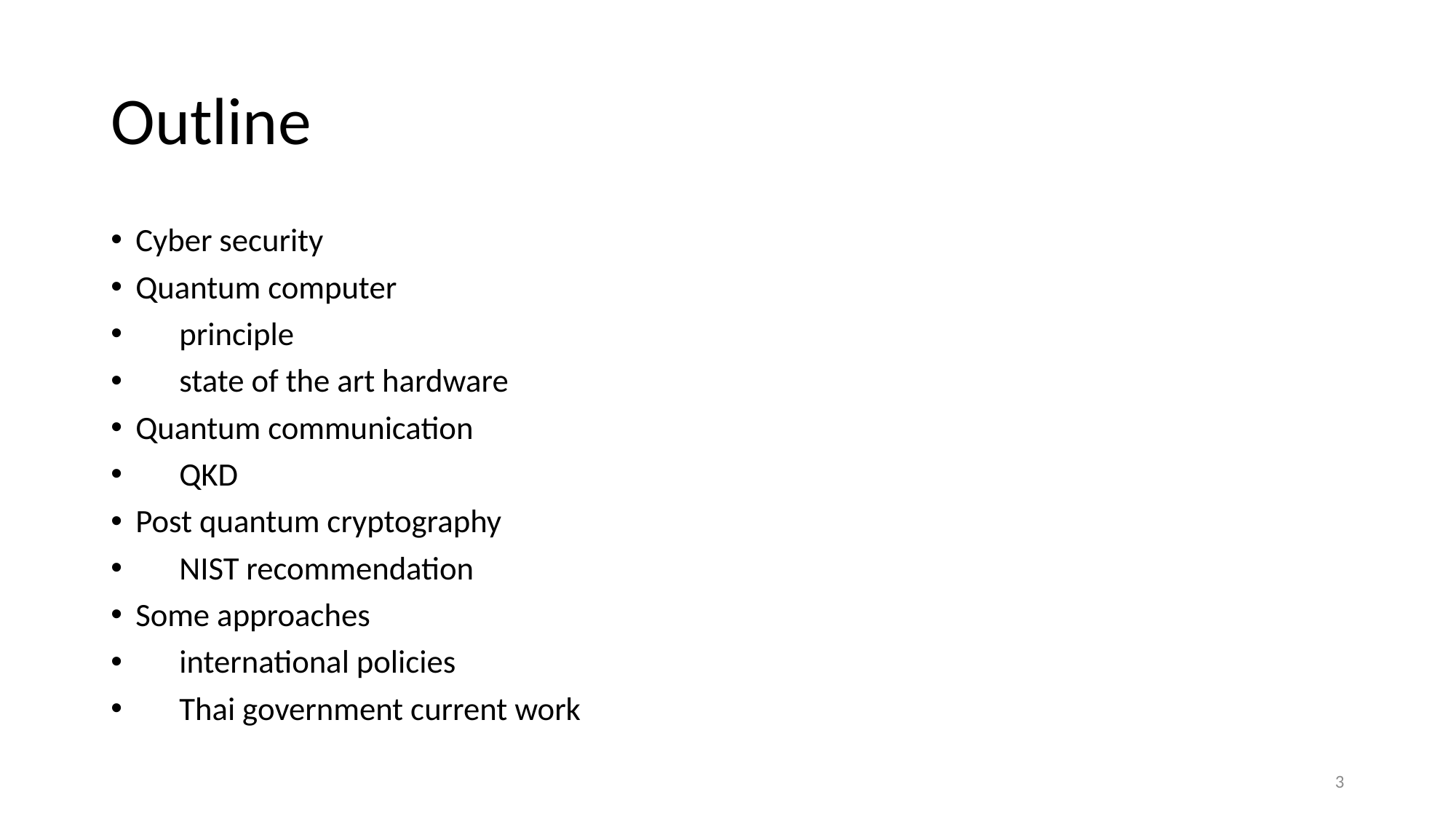

# Outline
Cyber security
Quantum computer
      principle
      state of the art hardware
Quantum communication
      QKD
Post quantum cryptography
      NIST recommendation
Some approaches
      international policies
      Thai government current work
3